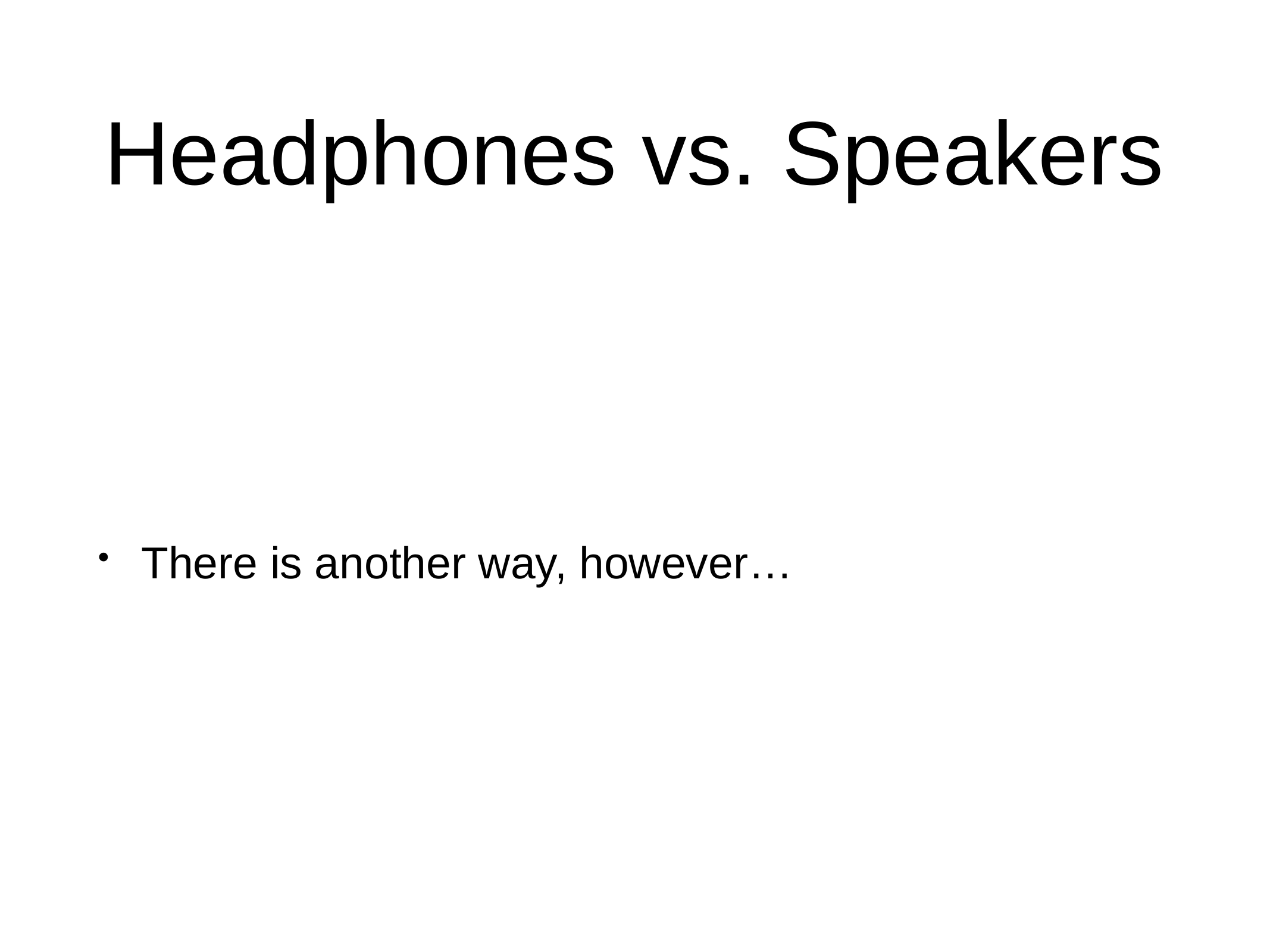

# Headphones vs. Speakers
There is another way, however…